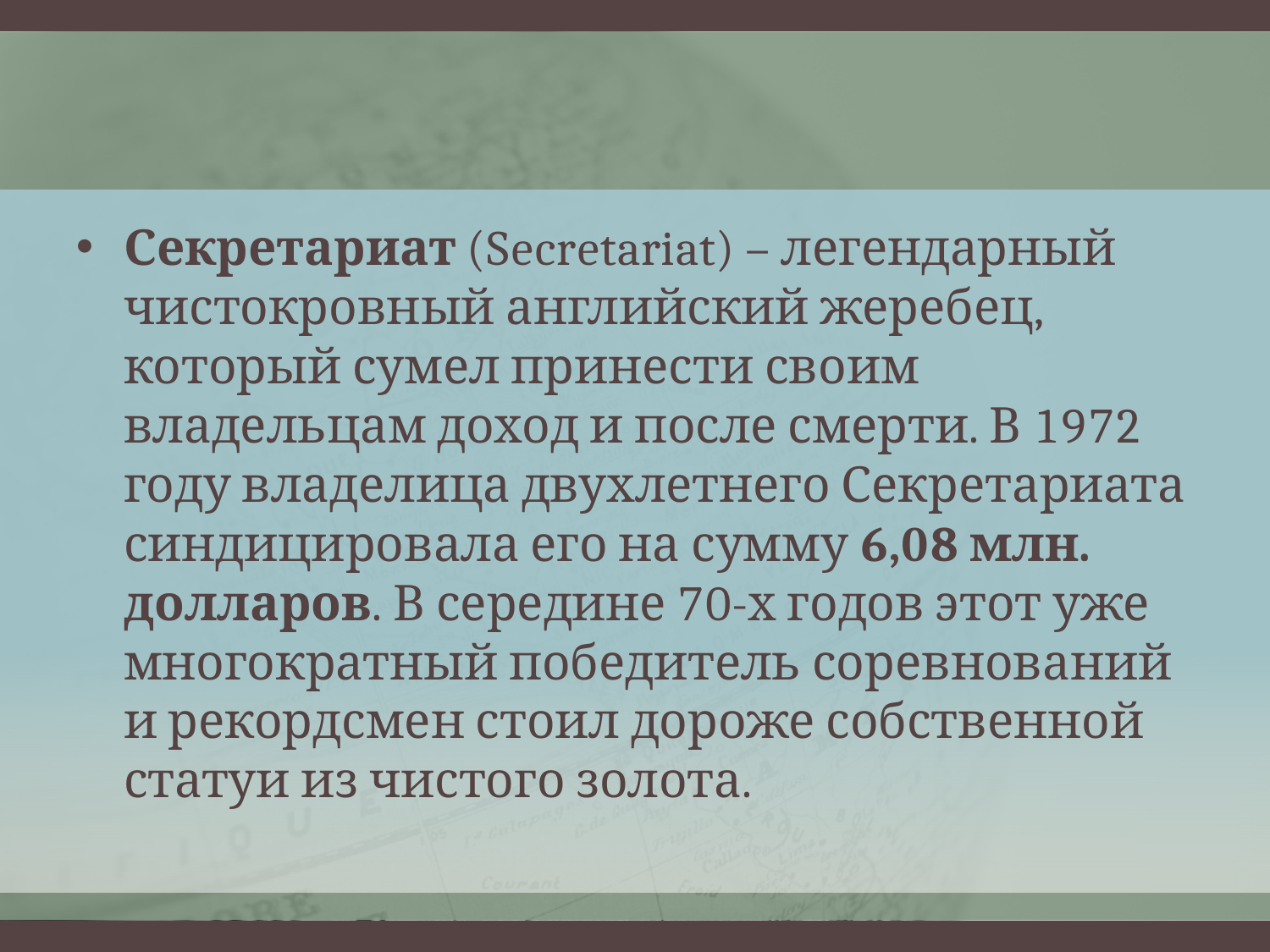

Секретариат (Secretariat) – легендарный чистокровный английский жеребец, который сумел принести своим владельцам доход и после смерти. В 1972 году владелица двухлетнего Секретариата синдицировала его на сумму 6,08 млн. долларов. В середине 70-х годов этот уже многократный победитель соревнований и рекордсмен стоил дороже собственной статуи из чистого золота.